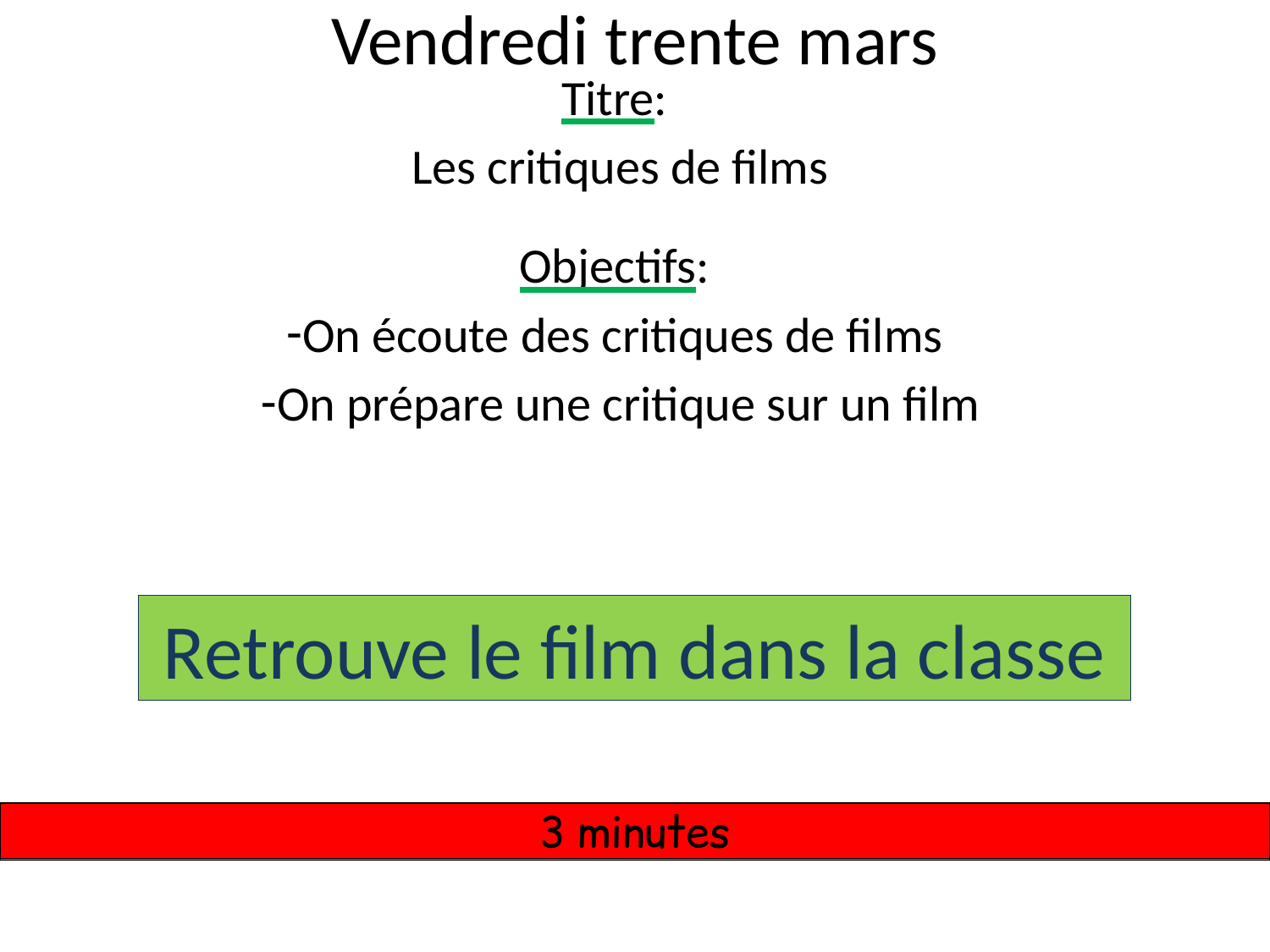

# Vendredi trente mars
Titre:
Les critiques de films

Objectifs:
On écoute des critiques de films
On prépare une critique sur un film
Retrouve le film dans la classe
3 minutes
3 minutes